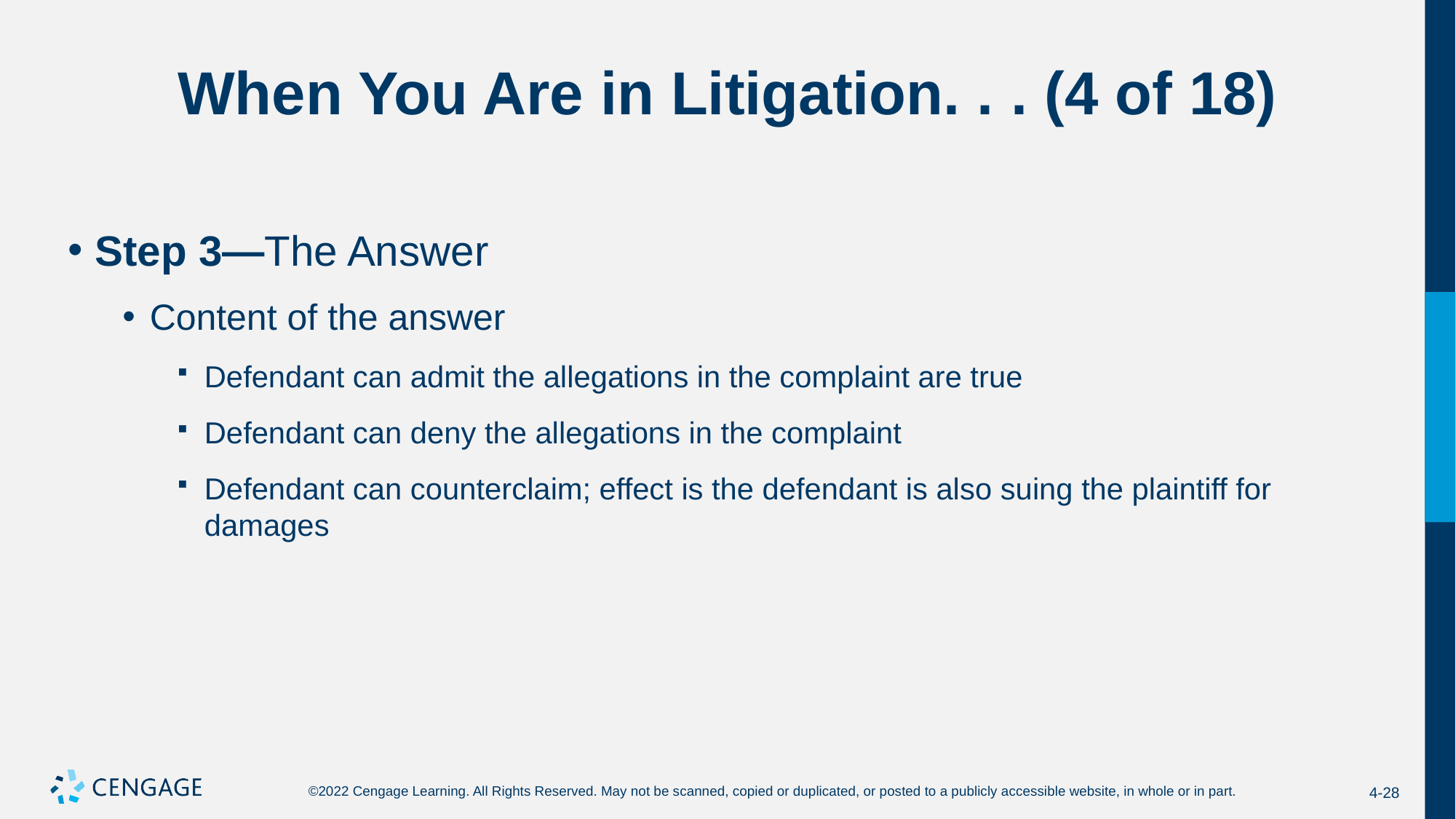

# When You Are in Litigation. . . (4 of 18)
Step 3—The Answer
Content of the answer
Defendant can admit the allegations in the complaint are true
Defendant can deny the allegations in the complaint
Defendant can counterclaim; effect is the defendant is also suing the plaintiff for damages